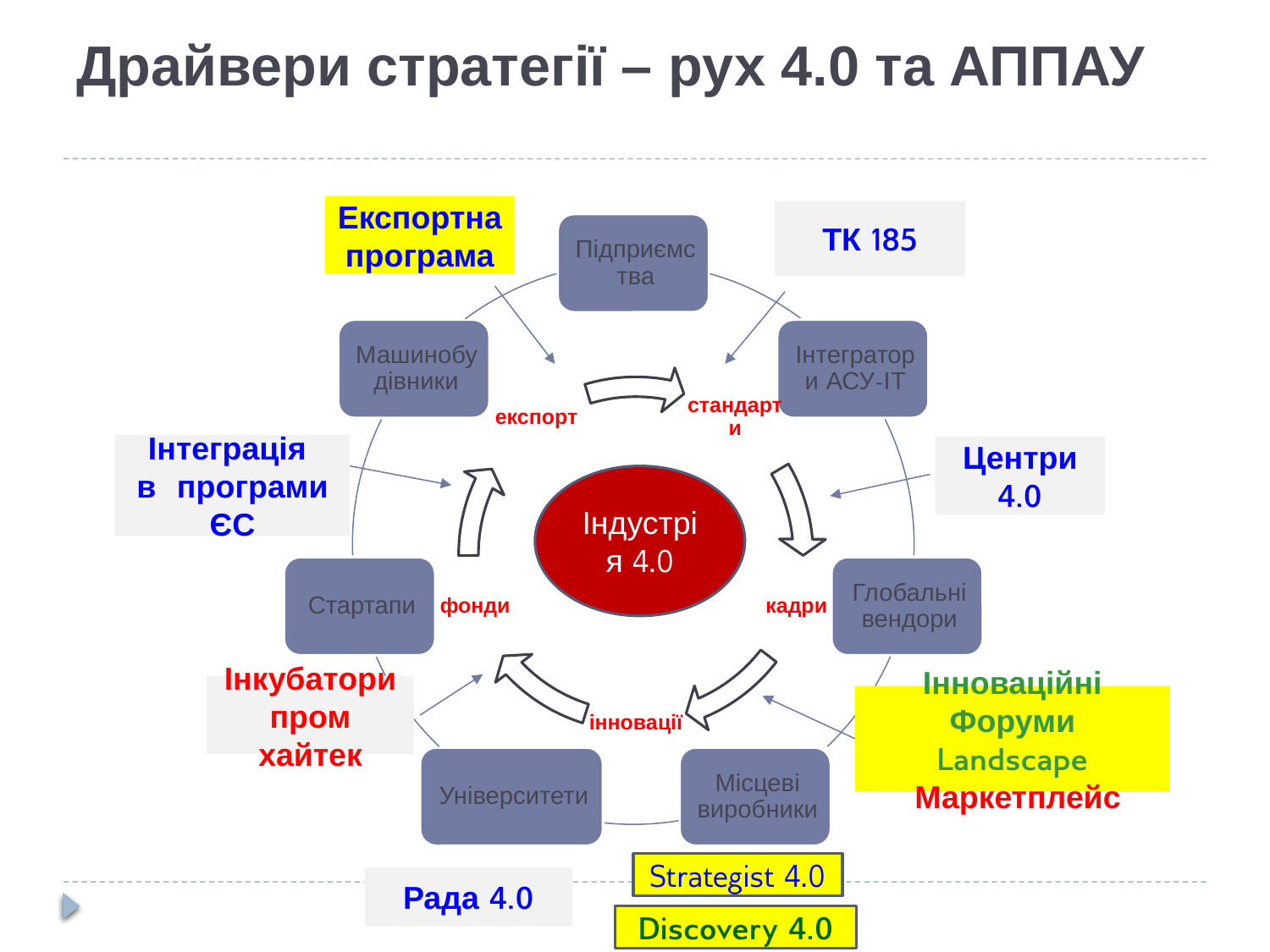

# Драйвери стратегії – рух 4.0 та АППАУ
Експортна програма
ТК 185
Підприємства
Інтегратори АСУ-ІТ
Глобальні вендори
Місцеві виробники
Університети
Стартапи
Машинобудівники
стандарти
кадри
інновації
фонди
експорт
Інтеграція
в  програми ЄС
Центри 4.0
Індустрія 4.0
Інкубатори пром хайтек
Інноваційні Форуми
Landscape
 Маркетплейс
Strategist 4.0
Рада 4.0
Discovery 4.0